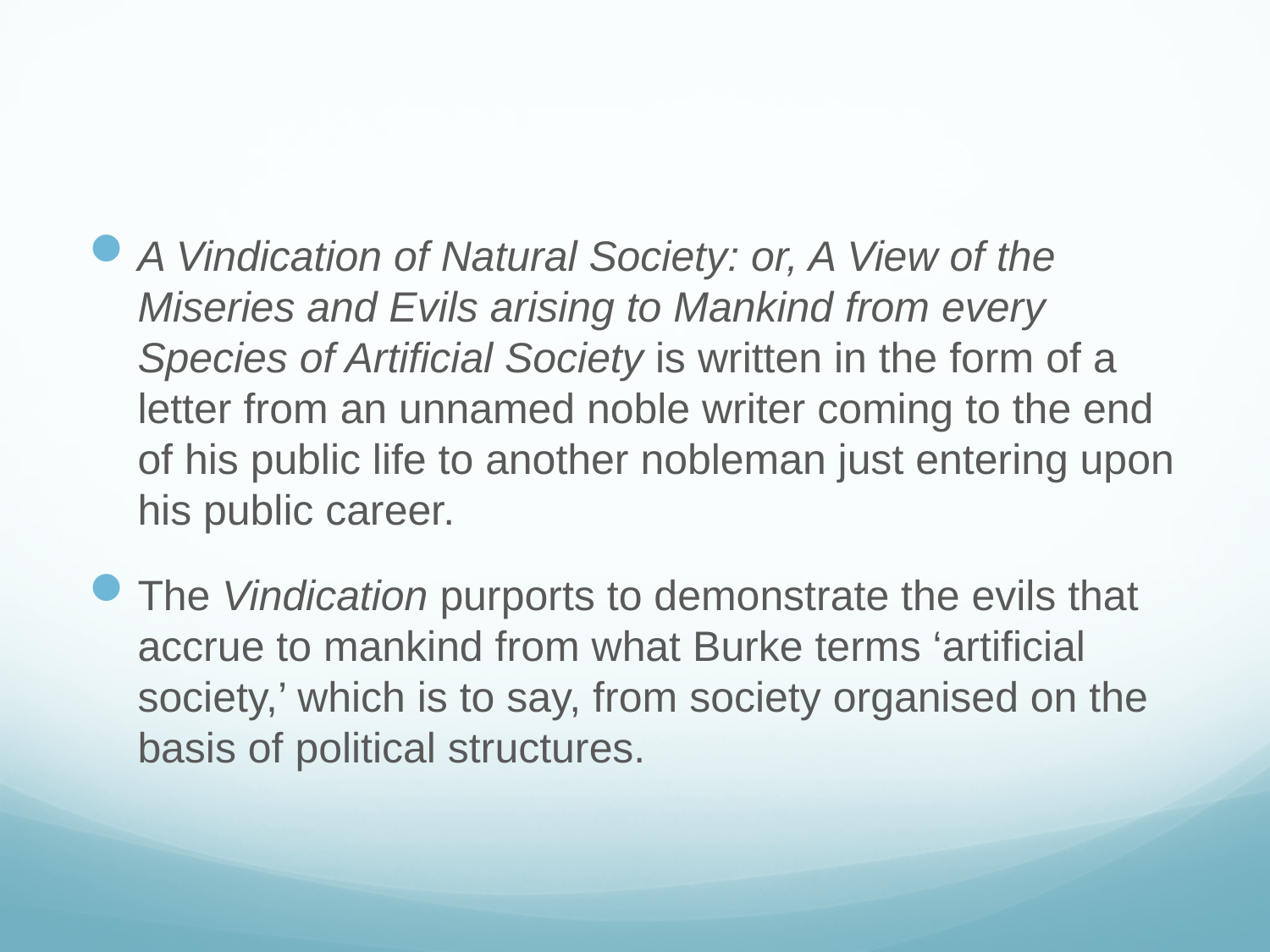

#
A Vindication of Natural Society: or, A View of the Miseries and Evils arising to Mankind from every Species of Artificial Society is written in the form of a letter from an unnamed noble writer coming to the end of his public life to another nobleman just entering upon his public career.
The Vindication purports to demonstrate the evils that accrue to mankind from what Burke terms ‘artificial society,’ which is to say, from society organised on the basis of political structures.